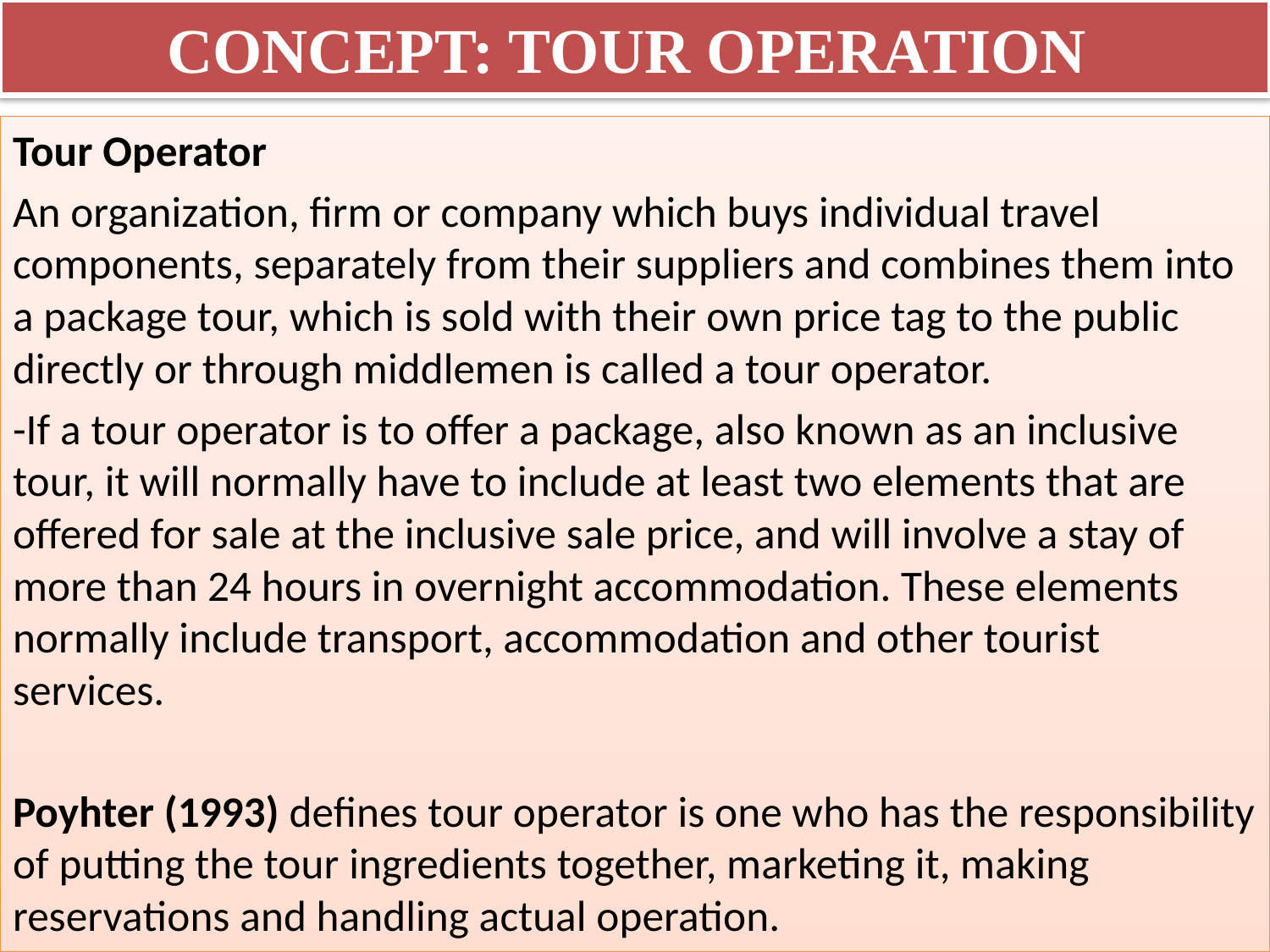

# CONCEPT: TOUR OPERATION
Tour Operator
An organization, firm or company which buys individual travel components, separately from their suppliers and combines them into a package tour, which is sold with their own price tag to the public directly or through middlemen is called a tour operator.
-If a tour operator is to offer a package, also known as an inclusive tour, it will normally have to include at least two elements that are offered for sale at the inclusive sale price, and will involve a stay of more than 24 hours in overnight accommodation. These elements normally include transport, accommodation and other tourist services.

Poyhter (1993) defines tour operator is one who has the responsibility of putting the tour ingredients together, marketing it, making reservations and handling actual operation.